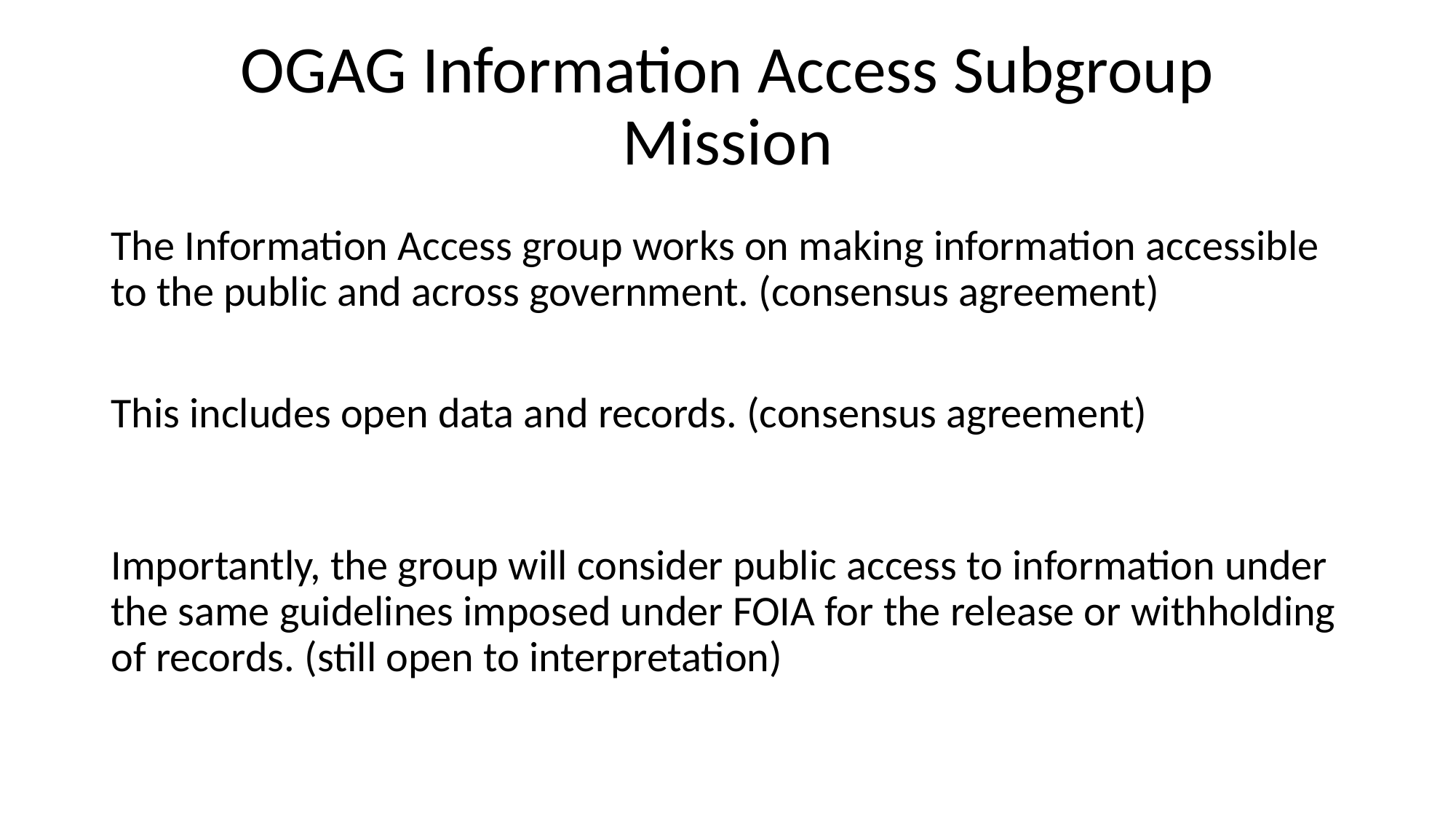

# OGAG Information Access Subgroup Mission
The Information Access group works on making information accessible to the public and across government. (consensus agreement)

This includes open data and records. (consensus agreement)
Importantly, the group will consider public access to information under the same guidelines imposed under FOIA for the release or withholding of records. (still open to interpretation)